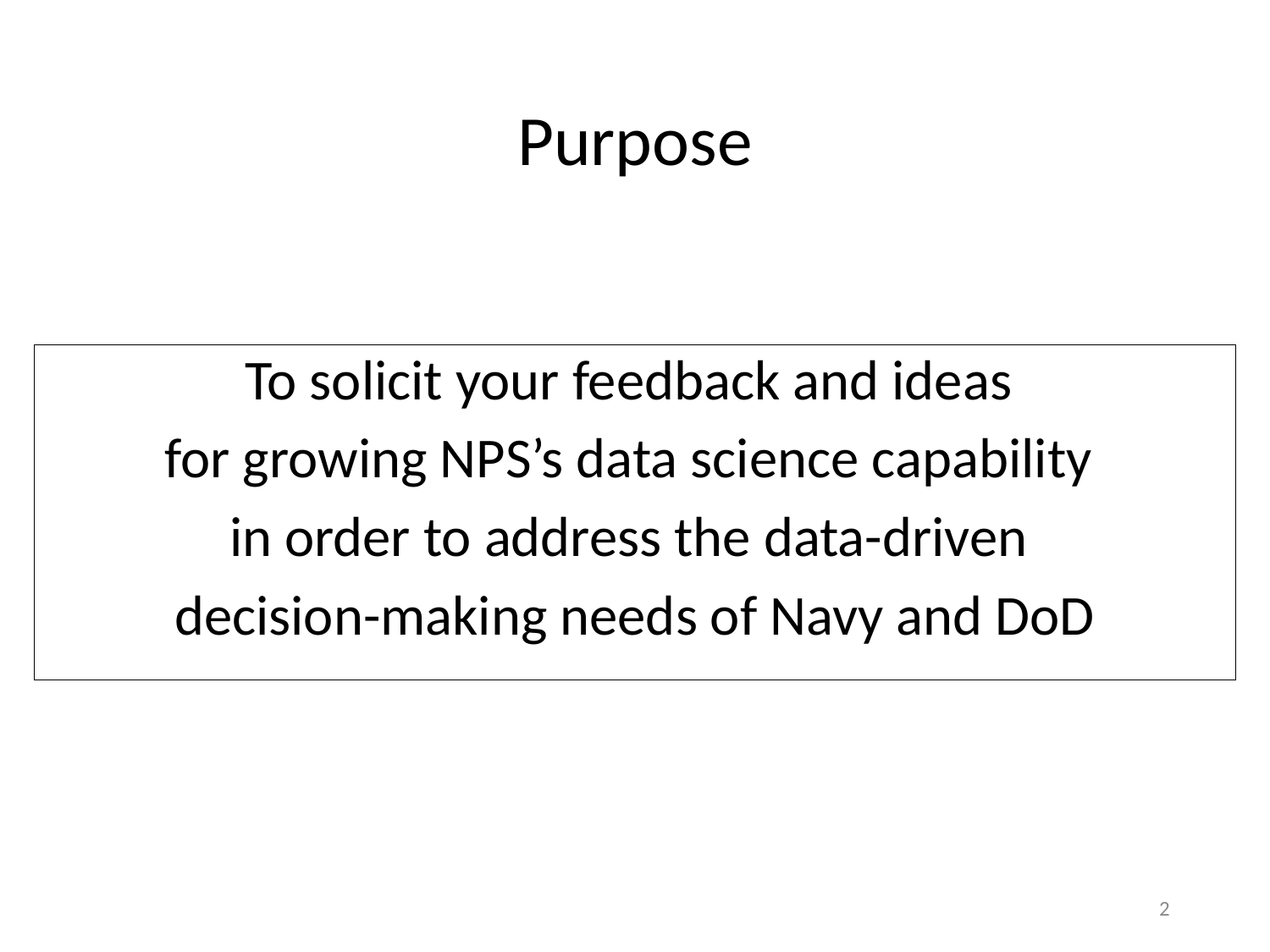

# Purpose
To solicit your feedback and ideas
for growing NPS’s data science capability
in order to address the data-driven
decision-making needs of Navy and DoD

2